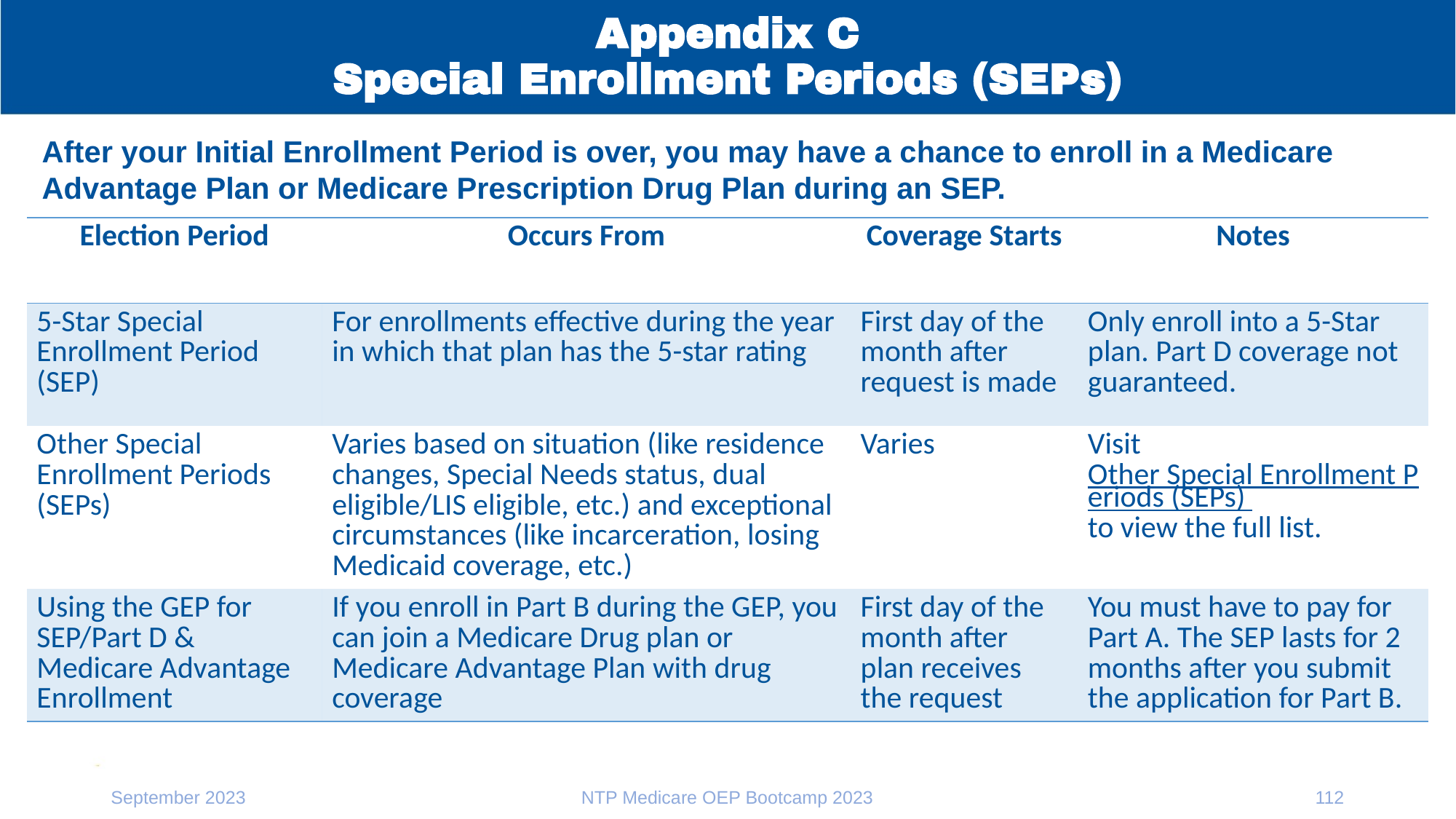

# Appendix C Special Enrollment Periods (SEPs)
After your Initial Enrollment Period is over, you may have a chance to enroll in a Medicare Advantage Plan or Medicare Prescription Drug Plan during an SEP.

| Election Period | Occurs From | Coverage Starts | Notes |
| --- | --- | --- | --- |
| 5-Star Special Enrollment Period (SEP) | For enrollments effective during the year in which that plan has the 5-star rating | First day of the month after request is made | Only enroll into a 5-Star plan. Part D coverage not guaranteed. |
| Other Special Enrollment Periods (SEPs) | Varies based on situation (like residence changes, Special Needs status, dual eligible/LIS eligible, etc.) and exceptional circumstances (like incarceration, losing Medicaid coverage, etc.) | Varies | Visit Other Special Enrollment Periods (SEPs) to view the full list. |
| Using the GEP for SEP/Part D & Medicare Advantage Enrollment | If you enroll in Part B during the GEP, you can join a Medicare Drug plan or Medicare Advantage Plan with drug coverage | First day of the month after plan receives the request | You must have to pay for Part A. The SEP lasts for 2 months after you submit the application for Part B. |
September 2023
NTP Medicare OEP Bootcamp 2023
112